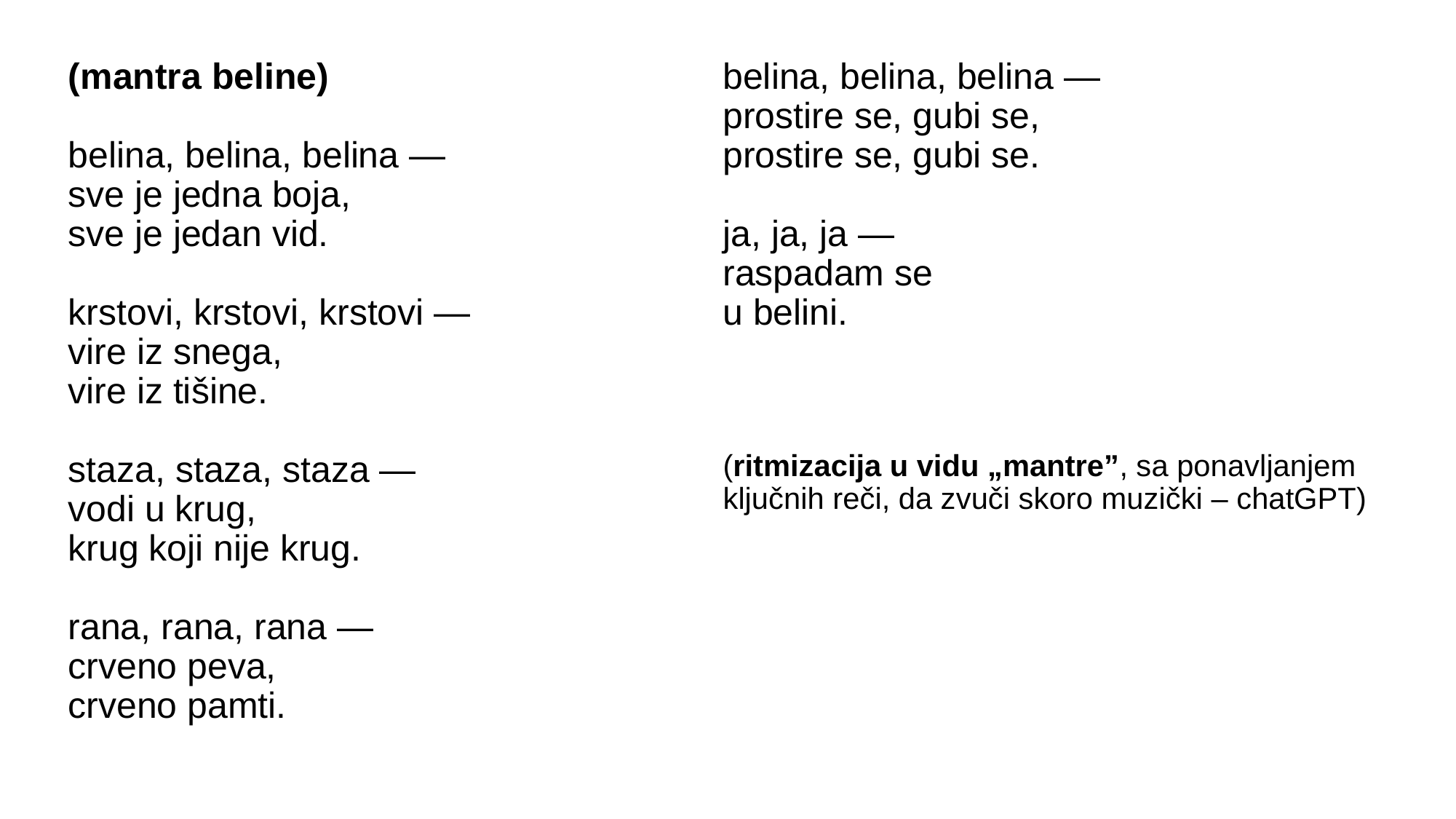

# (mantra beline) belina, belina, belina — sve je jedna boja, sve je jedan vid. krstovi, krstovi, krstovi — vire iz snega, vire iz tišine. staza, staza, staza — vodi u krug, krug koji nije krug. rana, rana, rana — crveno peva, crveno pamti. belina, belina, belina — prostire se, gubi se, prostire se, gubi se. ja, ja, ja — raspadam se u belini. (ritmizacija u vidu „mantre”, sa ponavljanjem ključnih reči, da zvuči skoro muzički – chatGPT)